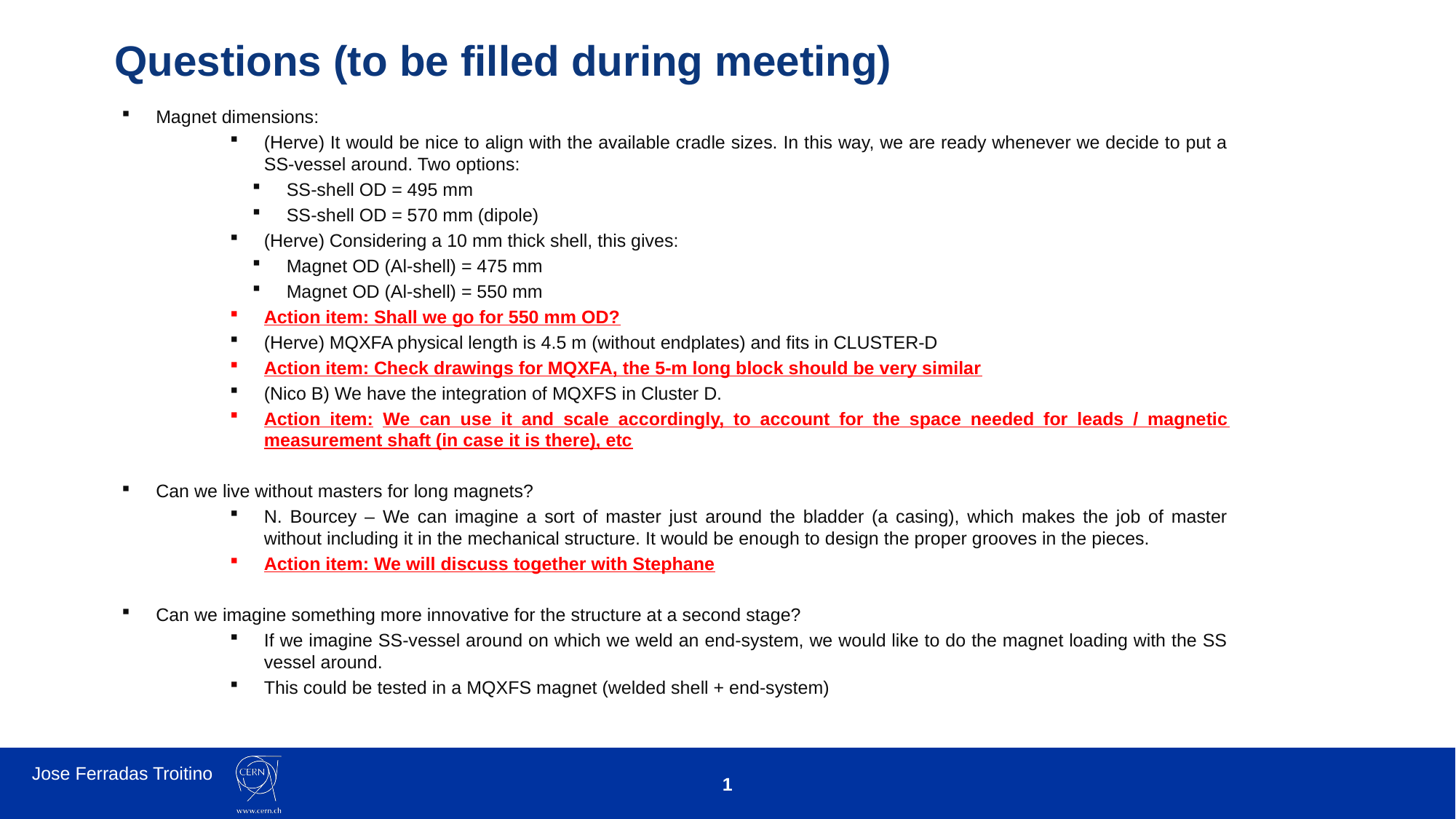

# Questions (to be filled during meeting)
Magnet dimensions:
(Herve) It would be nice to align with the available cradle sizes. In this way, we are ready whenever we decide to put a SS-vessel around. Two options:
SS-shell OD = 495 mm
SS-shell OD = 570 mm (dipole)
(Herve) Considering a 10 mm thick shell, this gives:
Magnet OD (Al-shell) = 475 mm
Magnet OD (Al-shell) = 550 mm
Action item: Shall we go for 550 mm OD?
(Herve) MQXFA physical length is 4.5 m (without endplates) and fits in CLUSTER-D
Action item: Check drawings for MQXFA, the 5-m long block should be very similar
(Nico B) We have the integration of MQXFS in Cluster D.
Action item: We can use it and scale accordingly, to account for the space needed for leads / magnetic measurement shaft (in case it is there), etc

Can we live without masters for long magnets?
N. Bourcey – We can imagine a sort of master just around the bladder (a casing), which makes the job of master without including it in the mechanical structure. It would be enough to design the proper grooves in the pieces.
Action item: We will discuss together with Stephane

Can we imagine something more innovative for the structure at a second stage?
If we imagine SS-vessel around on which we weld an end-system, we would like to do the magnet loading with the SS vessel around.
This could be tested in a MQXFS magnet (welded shell + end-system)